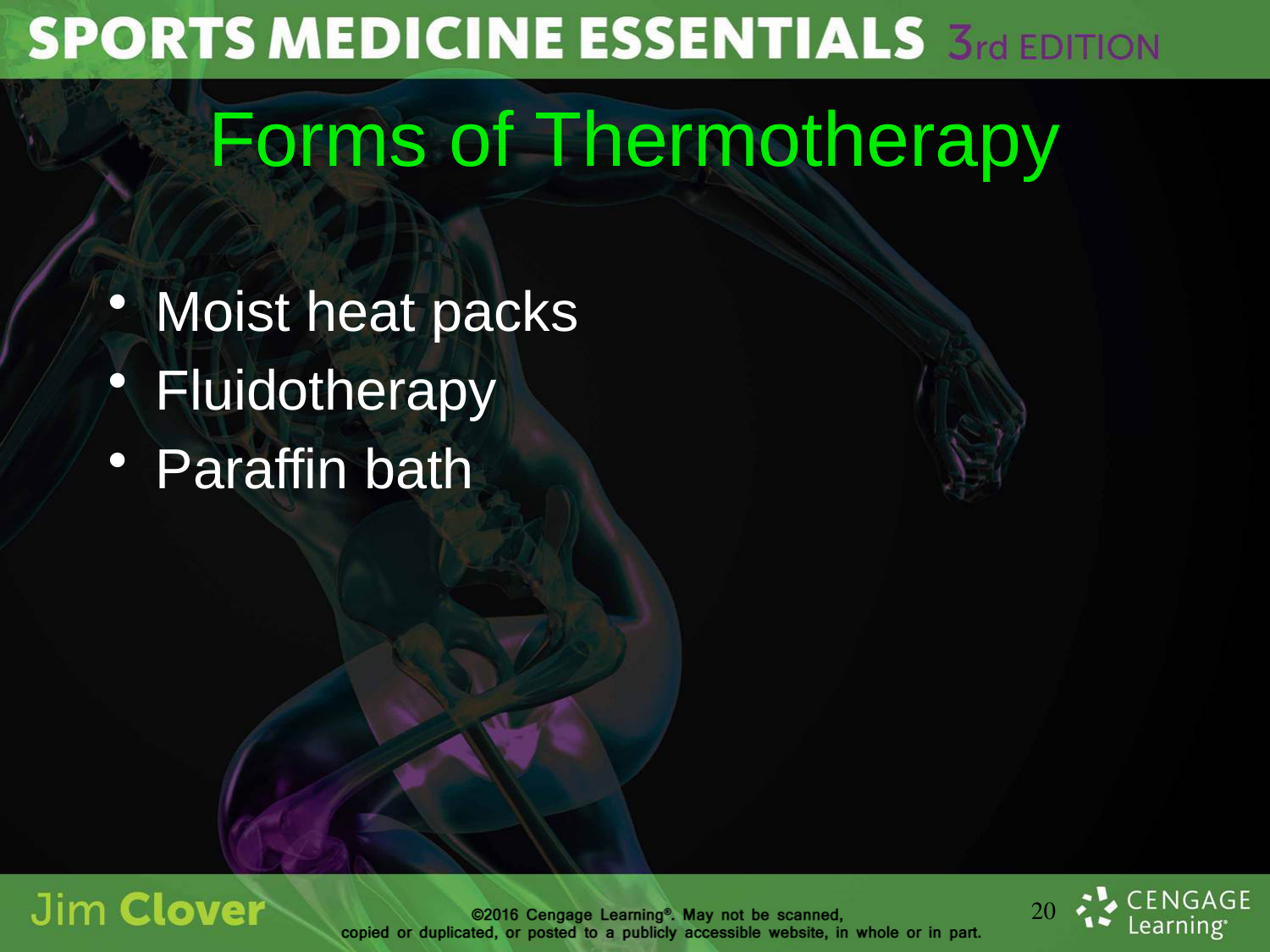

# Forms of Thermotherapy
Moist heat packs
Fluidotherapy
Paraffin bath
20